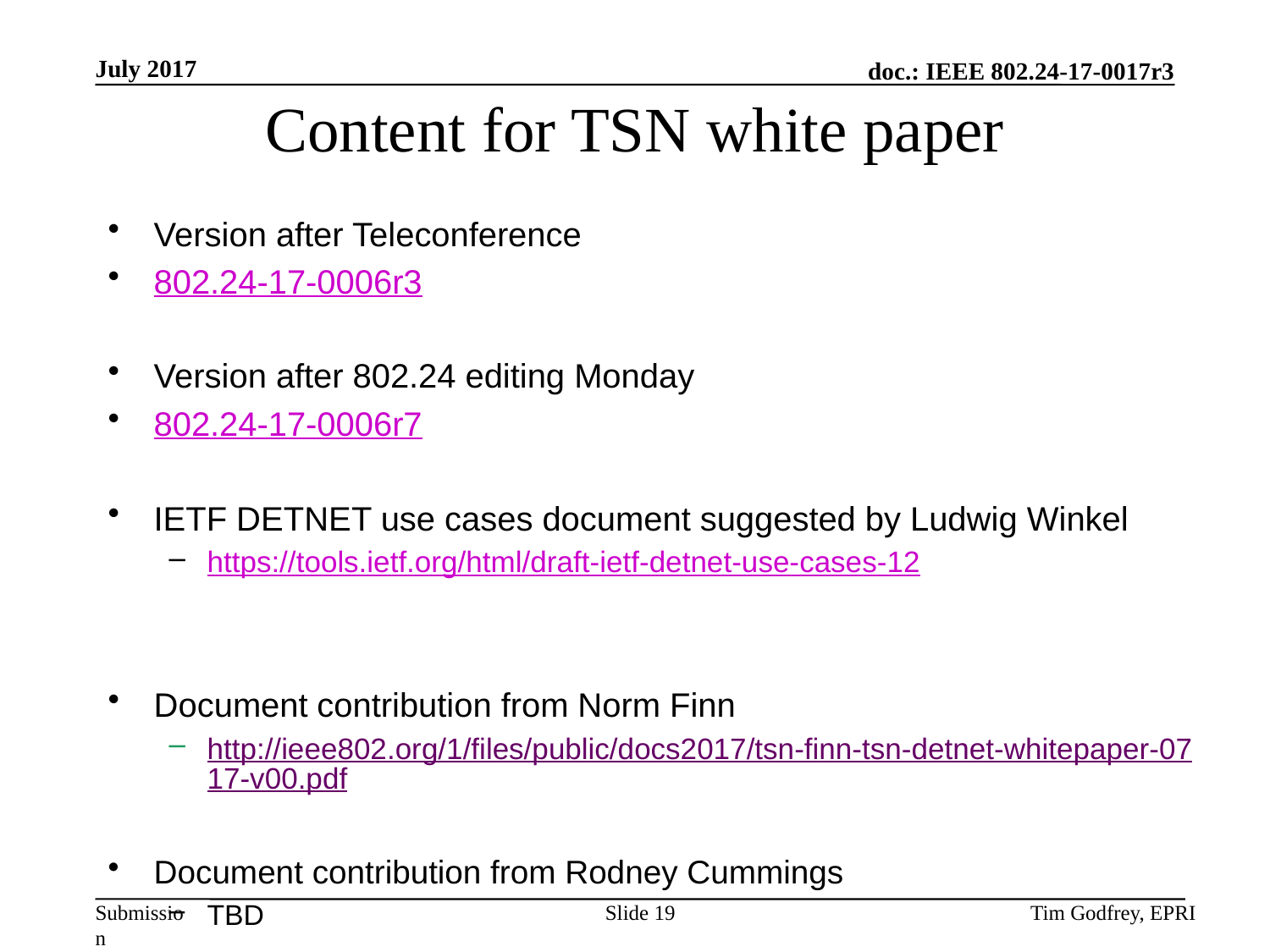

# Content for TSN white paper

Version after Teleconference
802.24-17-0006r3

Version after 802.24 editing Monday
802.24-17-0006r7

IETF DETNET use cases document suggested by Ludwig Winkel
https://tools.ietf.org/html/draft-ietf-detnet-use-cases-12

Document contribution from Norm Finn
http://ieee802.org/1/files/public/docs2017/tsn-finn-tsn-detnet-whitepaper-0717-v00.pdf

Document contribution from Rodney Cummings
TBD

Slide 19
Tim Godfrey, EPRI